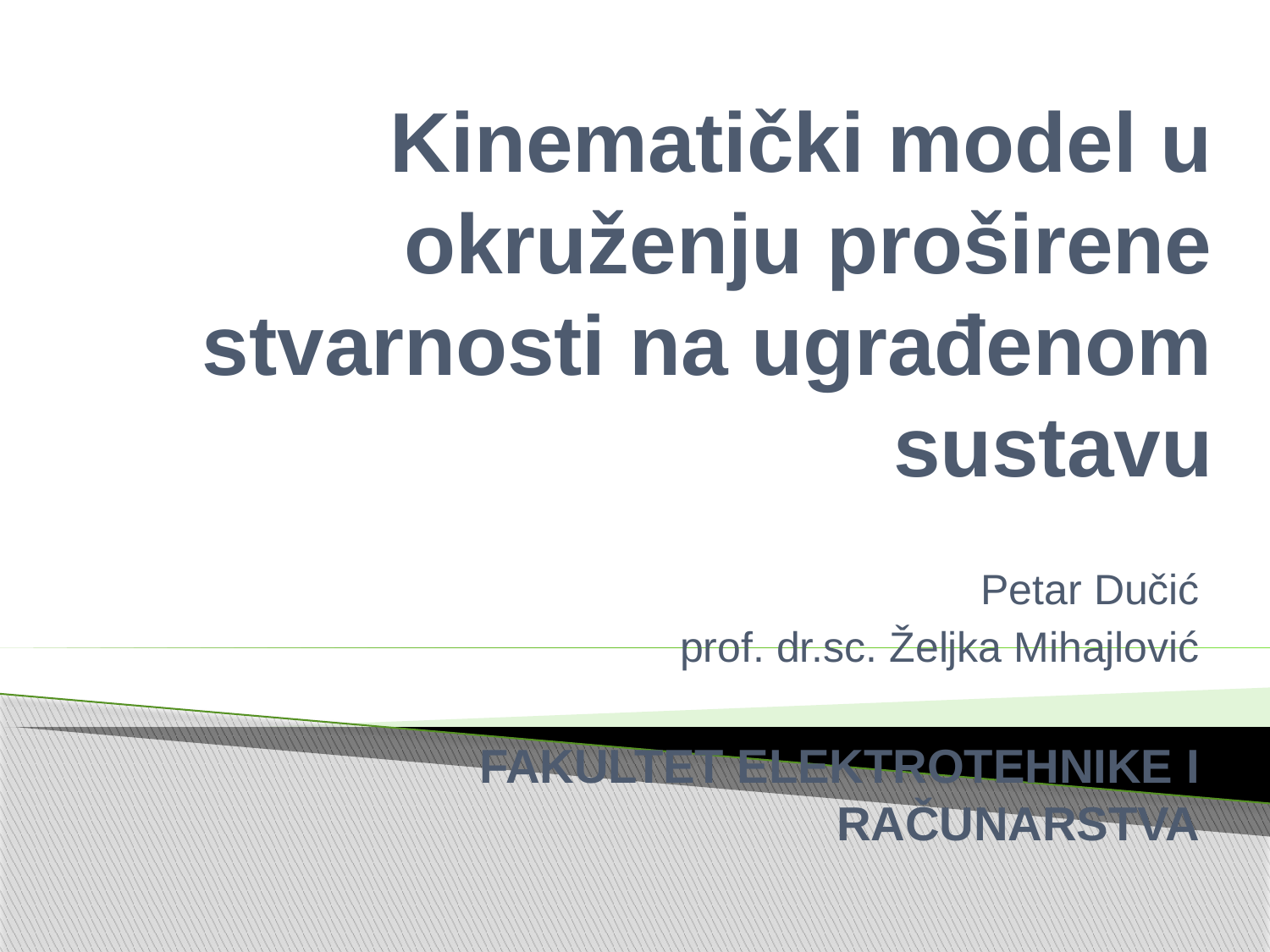

# Kinematički model u okruženju proširene stvarnosti na ugrađenom sustavu
 Petar Dučić
prof. dr.sc. Željka Mihajlović

FAKULTET ELEKTROTEHNIKE I RAČUNARSTVA